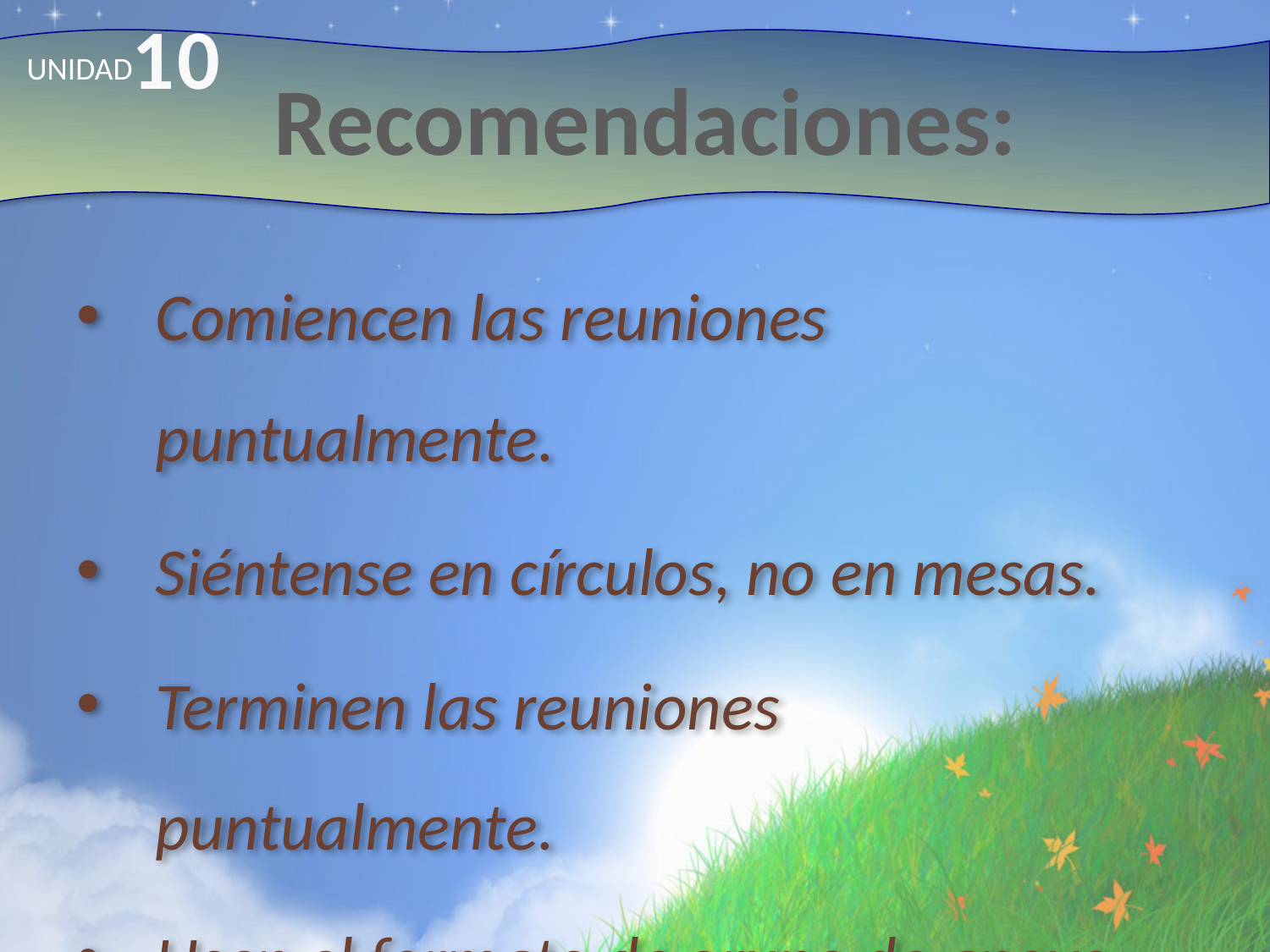

10

# Recomendaciones:
UNIDAD
Comiencen las reuniones puntualmente.
Siéntense en círculos, no en mesas.
Terminen las reuniones puntualmente.
Usen el formato de grupo de apoyo.